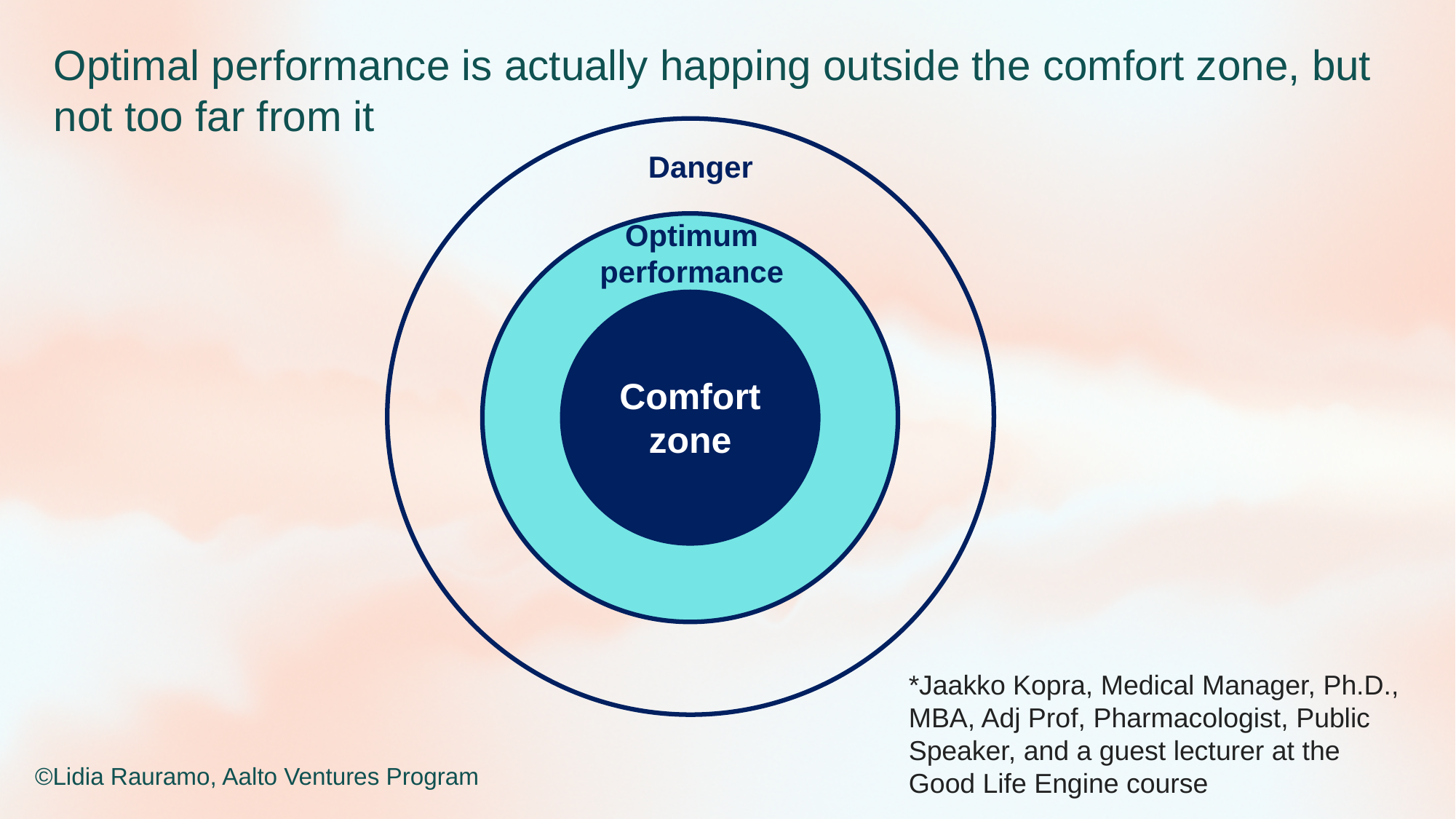

Optimal performance is actually happing outside the comfort zone, but not too far from it

Danger
Optimum performance

Comfort zone
*Jaakko Kopra, Medical Manager, Ph.D., MBA, Adj Prof, Pharmacologist, Public Speaker, and a guest lecturer at the Good Life Engine course
©Lidia Rauramo, Aalto Ventures Program